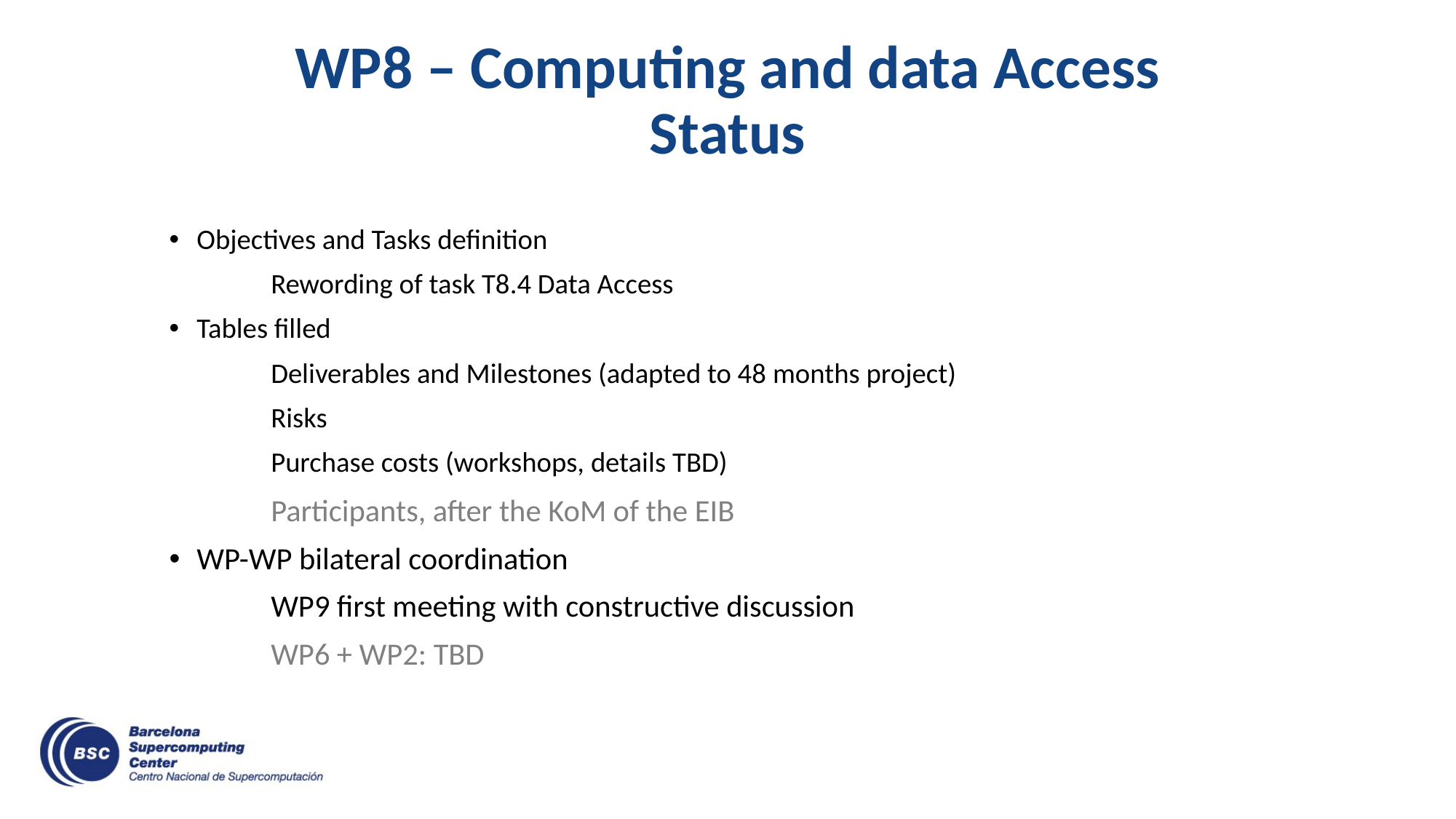

# WP8 – Computing and data Access Status
Objectives and Tasks definition
		Rewording of task T8.4 Data Access
Tables filled
		Deliverables and Milestones (adapted to 48 months project)
		Risks
		Purchase costs (workshops, details TBD)
		Participants, after the KoM of the EIB
WP-WP bilateral coordination
		WP9 first meeting with constructive discussion
		WP6 + WP2: TBD